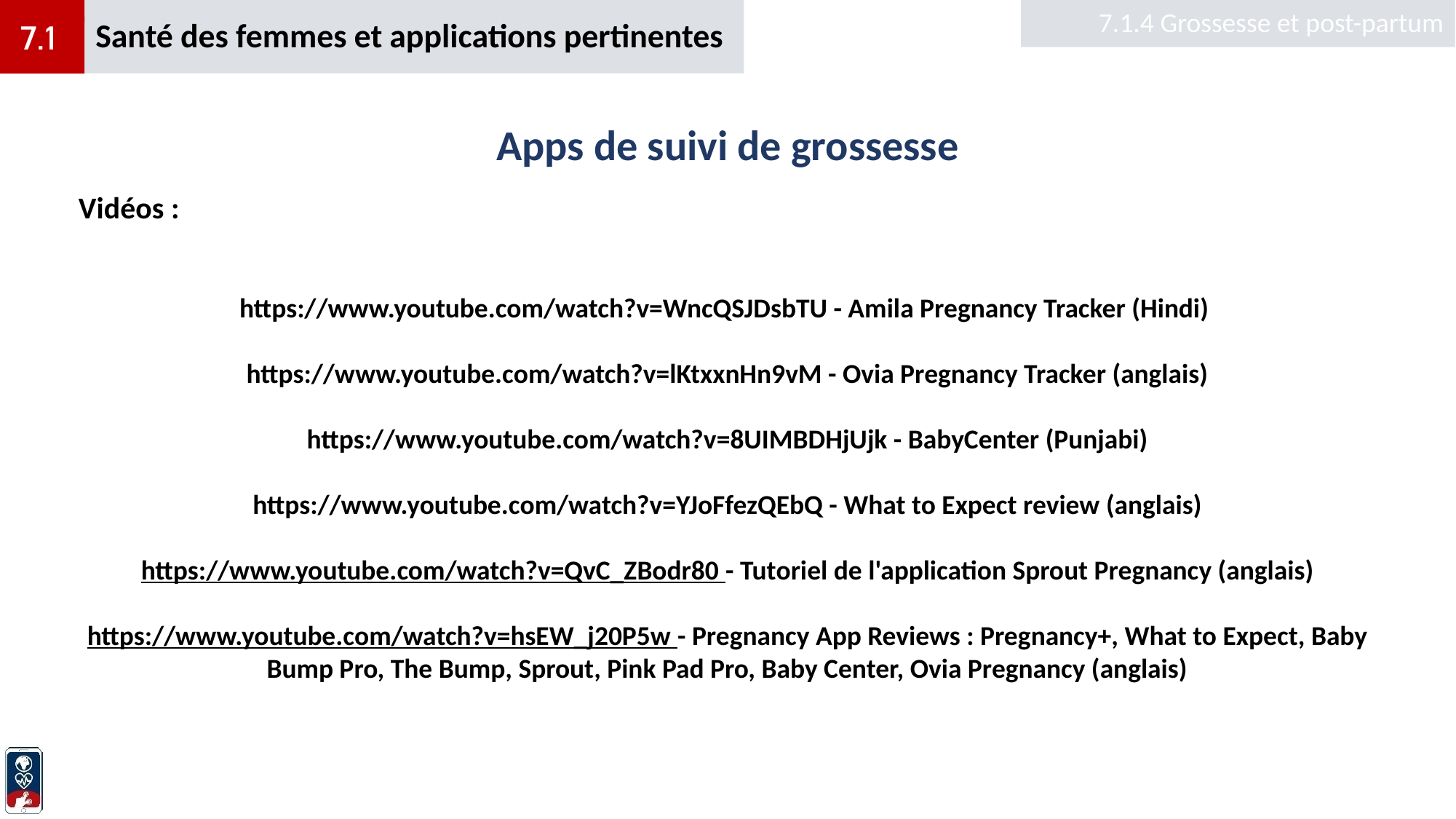

Santé des femmes et applications pertinentes
7.1.4 Grossesse et post-partum
7.1
# Apps de suivi de grossesse
Vidéos :

https://www.youtube.com/watch?v=WncQSJDsbTU - Amila Pregnancy Tracker (Hindi)
https://www.youtube.com/watch?v=lKtxxnHn9vM - Ovia Pregnancy Tracker (anglais)

https://www.youtube.com/watch?v=8UIMBDHjUjk - BabyCenter (Punjabi)

https://www.youtube.com/watch?v=YJoFfezQEbQ - What to Expect review (anglais)
https://www.youtube.com/watch?v=QvC_ZBodr80 - Tutoriel de l'application Sprout Pregnancy (anglais)

https://www.youtube.com/watch?v=hsEW_j20P5w - Pregnancy App Reviews : Pregnancy+, What to Expect, Baby Bump Pro, The Bump, Sprout, Pink Pad Pro, Baby Center, Ovia Pregnancy (anglais)